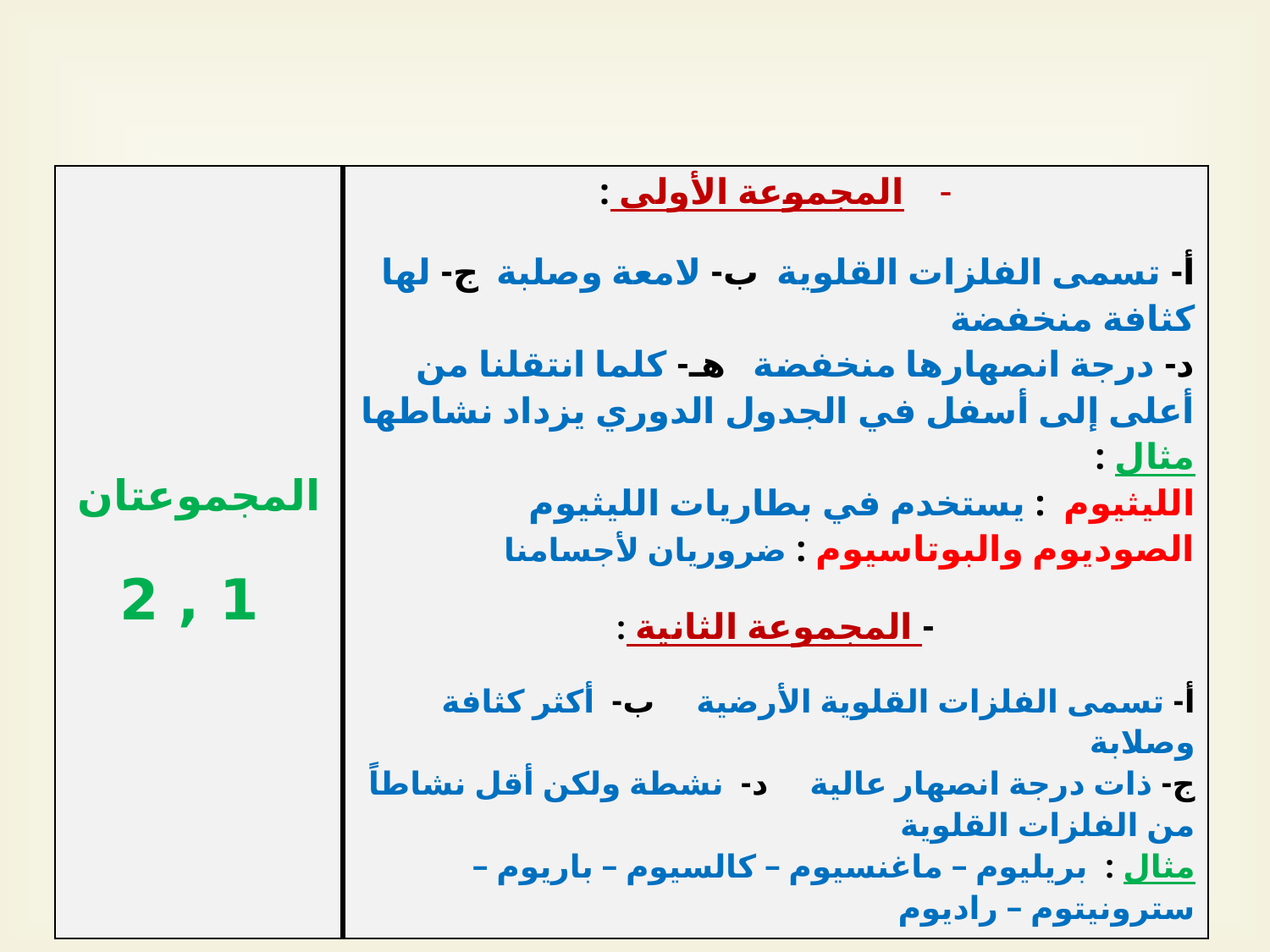

| المجموعتان 1 , 2 | المجموعة الأولى : أ- تسمى الفلزات القلوية ب- لامعة وصلبة ج- لها كثافة منخفضة د- درجة انصهارها منخفضة هـ- كلما انتقلنا من أعلى إلى أسفل في الجدول الدوري يزداد نشاطها مثال : الليثيوم : يستخدم في بطاريات الليثيوم الصوديوم والبوتاسيوم : ضروريان لأجسامنا - المجموعة الثانية : أ- تسمى الفلزات القلوية الأرضية ب- أكثر كثافة وصلابة ج- ذات درجة انصهار عالية د- نشطة ولكن أقل نشاطاً من الفلزات القلوية مثال : بريليوم – ماغنسيوم – كالسيوم – باريوم – سترونيتوم – راديوم |
| --- | --- |